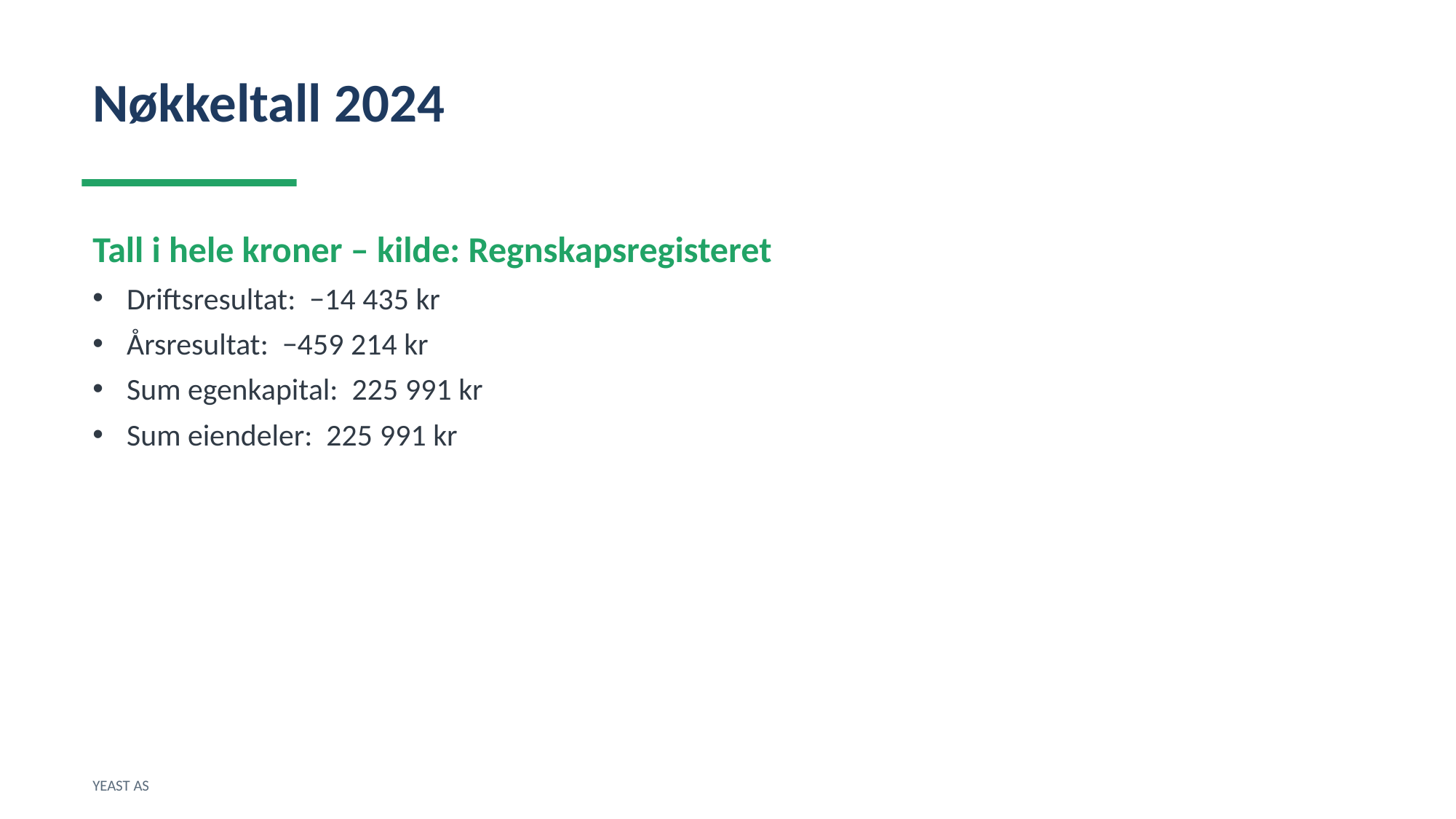

Nøkkeltall 2024

Tall i hele kroner – kilde: Regnskapsregisteret
Driftsresultat:  −14 435 kr
Årsresultat:  −459 214 kr
Sum egenkapital:  225 991 kr
Sum eiendeler:  225 991 kr
YEAST AS